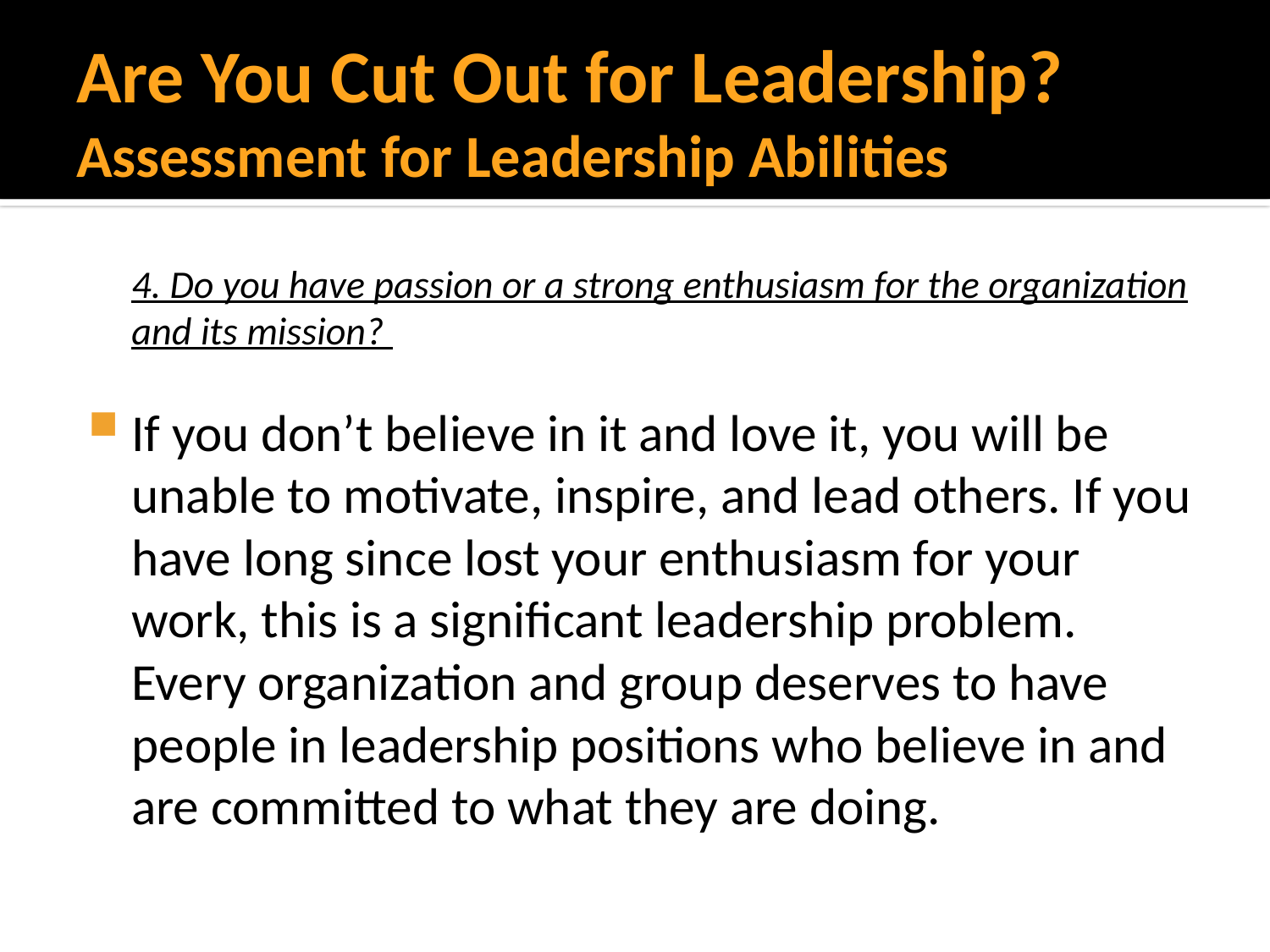

# Are You Cut Out for Leadership? Assessment for Leadership Abilities
	4. Do you have passion or a strong enthusiasm for the organization and its mission?

If you don’t believe in it and love it, you will be unable to motivate, inspire, and lead others. If you have long since lost your enthusiasm for your work, this is a significant leadership problem. Every organization and group deserves to have people in leadership positions who believe in and are committed to what they are doing.